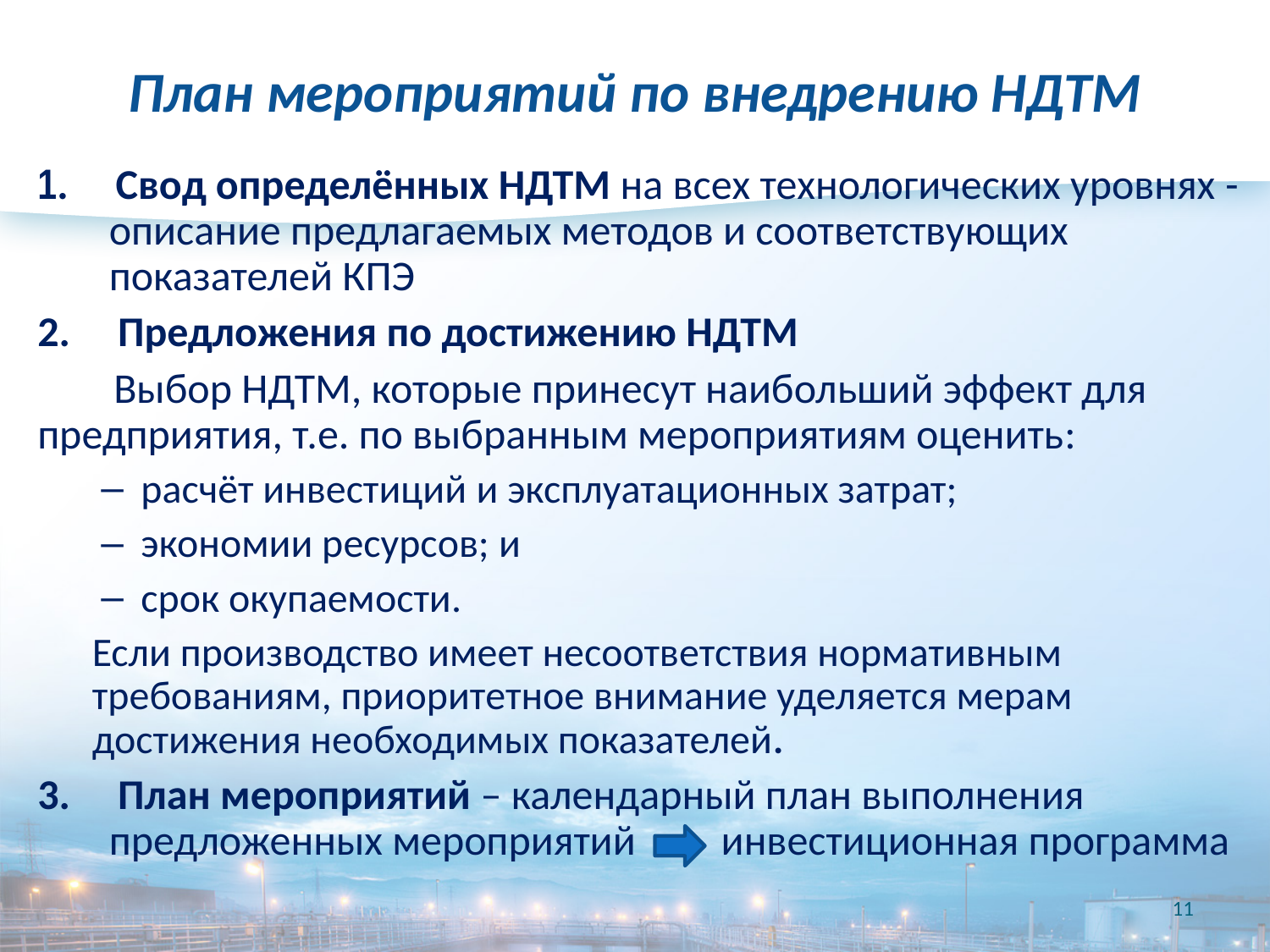

# План мероприятий по внедрению НДТМ
1.     Свод определённых НДТМ на всех технологических уровнях - описание предлагаемых методов и соответствующих показателей КПЭ
2.     Предложения по достижению НДТМ
        Выбор НДТМ, которые принесут наибольший эффект для предприятия, т.е. по выбранным мероприятиям оценить:
расчёт инвестиций и эксплуатационных затрат;
экономии ресурсов; и
срок окупаемости.
Если производство имеет несоответствия нормативным требованиям, приоритетное внимание уделяется мерам достижения необходимых показателей.
3.     План мероприятий – календарный план выполнения предложенных мероприятий         инвестиционная программа

11